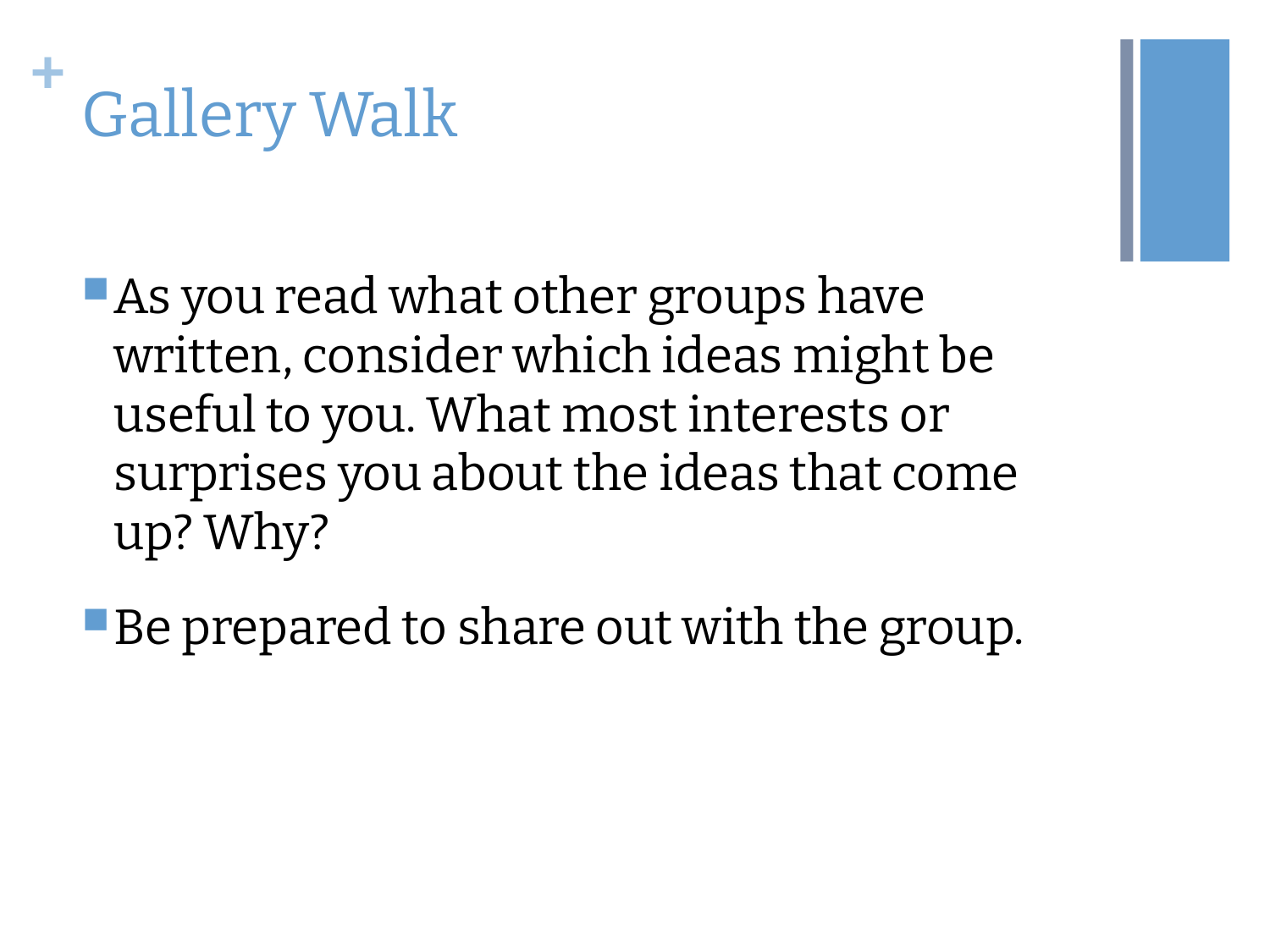

# Gallery Walk
As you read what other groups have written, consider which ideas might be useful to you. What most interests or surprises you about the ideas that come up? Why?
Be prepared to share out with the group.